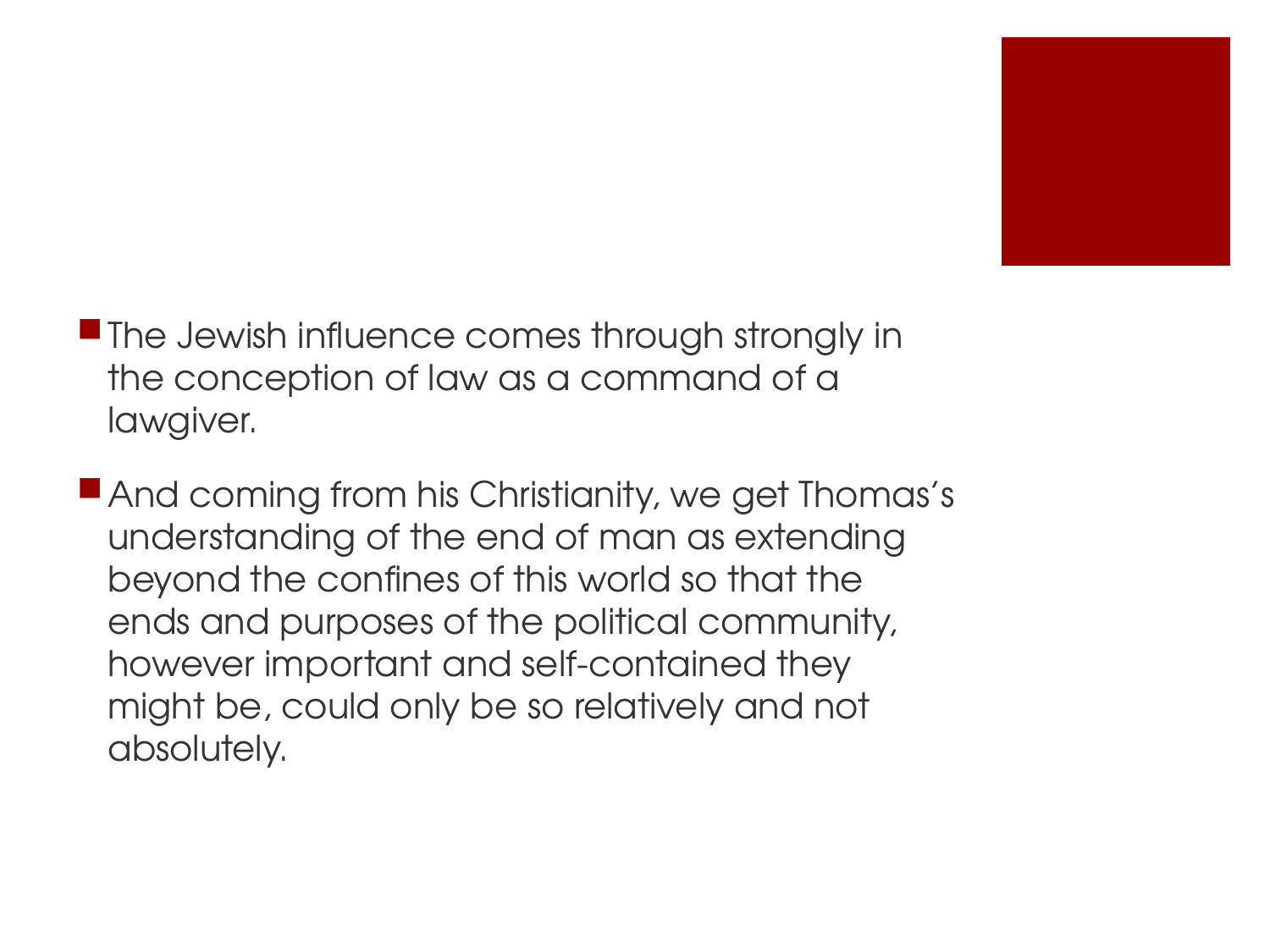

#
The Jewish influence comes through strongly in the conception of law as a command of a lawgiver.
And coming from his Christianity, we get Thomas’s understanding of the end of man as extending beyond the confines of this world so that the ends and purposes of the political community, however important and self-contained they might be, could only be so relatively and not absolutely.